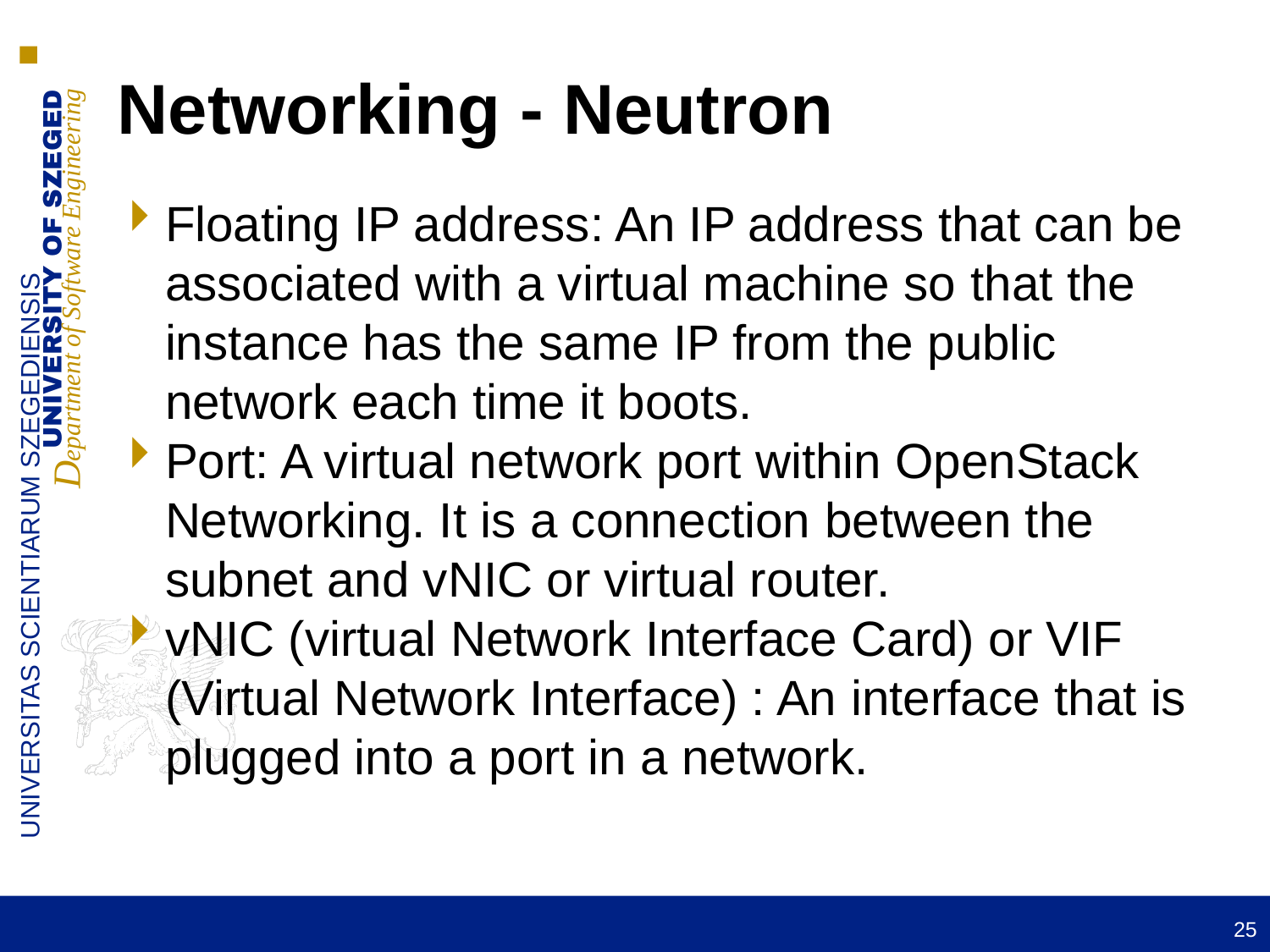

Networking - Neutron
Floating IP address: An IP address that can be associated with a virtual machine so that the instance has the same IP from the public network each time it boots.
Port: A virtual network port within OpenStack Networking. It is a connection between the subnet and vNIC or virtual router.
vNIC (virtual Network Interface Card) or VIF (Virtual Network Interface) : An interface that is plugged into a port in a network.

25